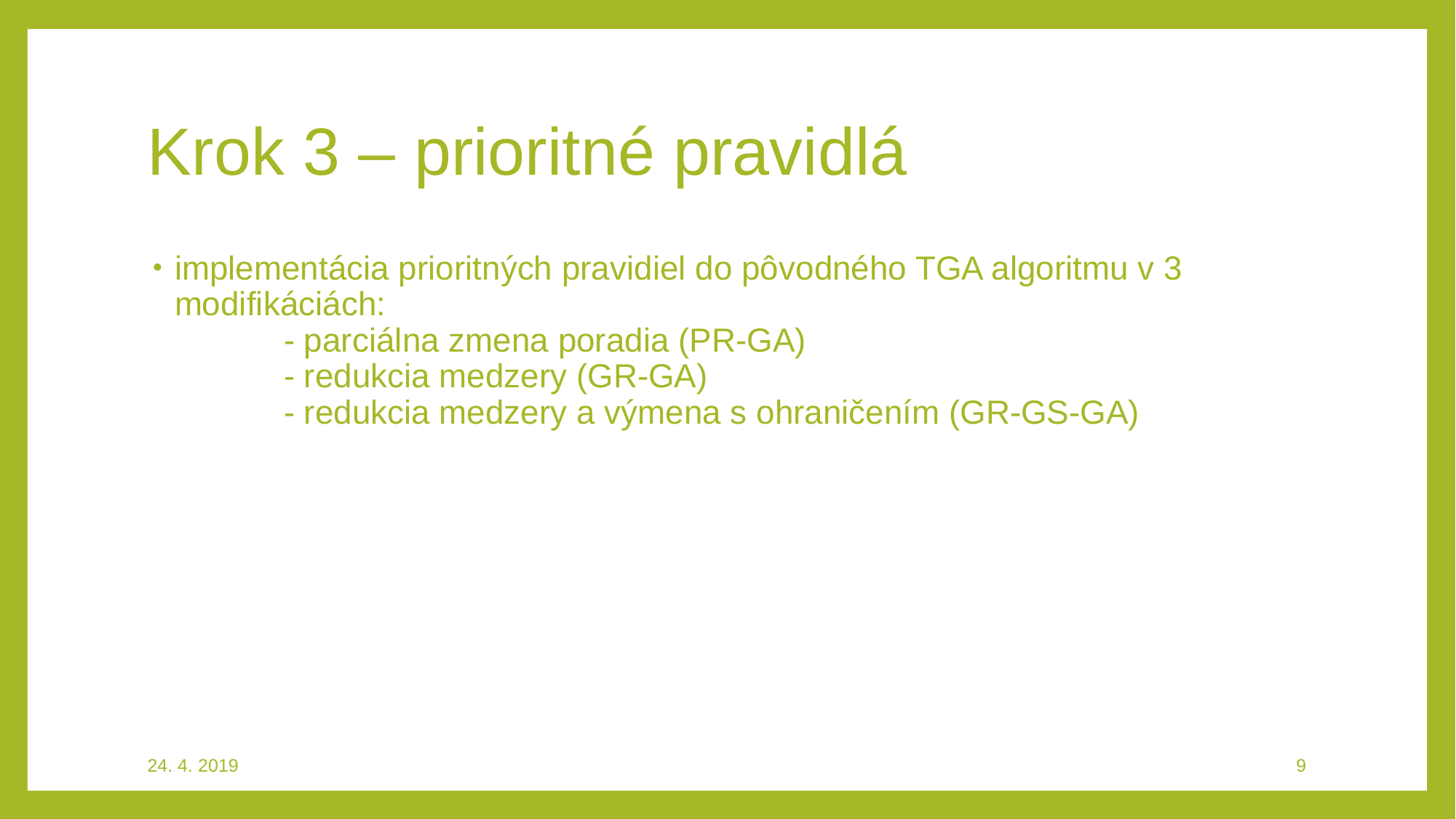

# Krok 3 – prioritné pravidlá
implementácia prioritných pravidiel do pôvodného TGA algoritmu v 3 modifikáciách:
	- parciálna zmena poradia (PR-GA)
	- redukcia medzery (GR-GA)
	- redukcia medzery a výmena s ohraničením (GR-GS-GA)

24. 4. 2019
9